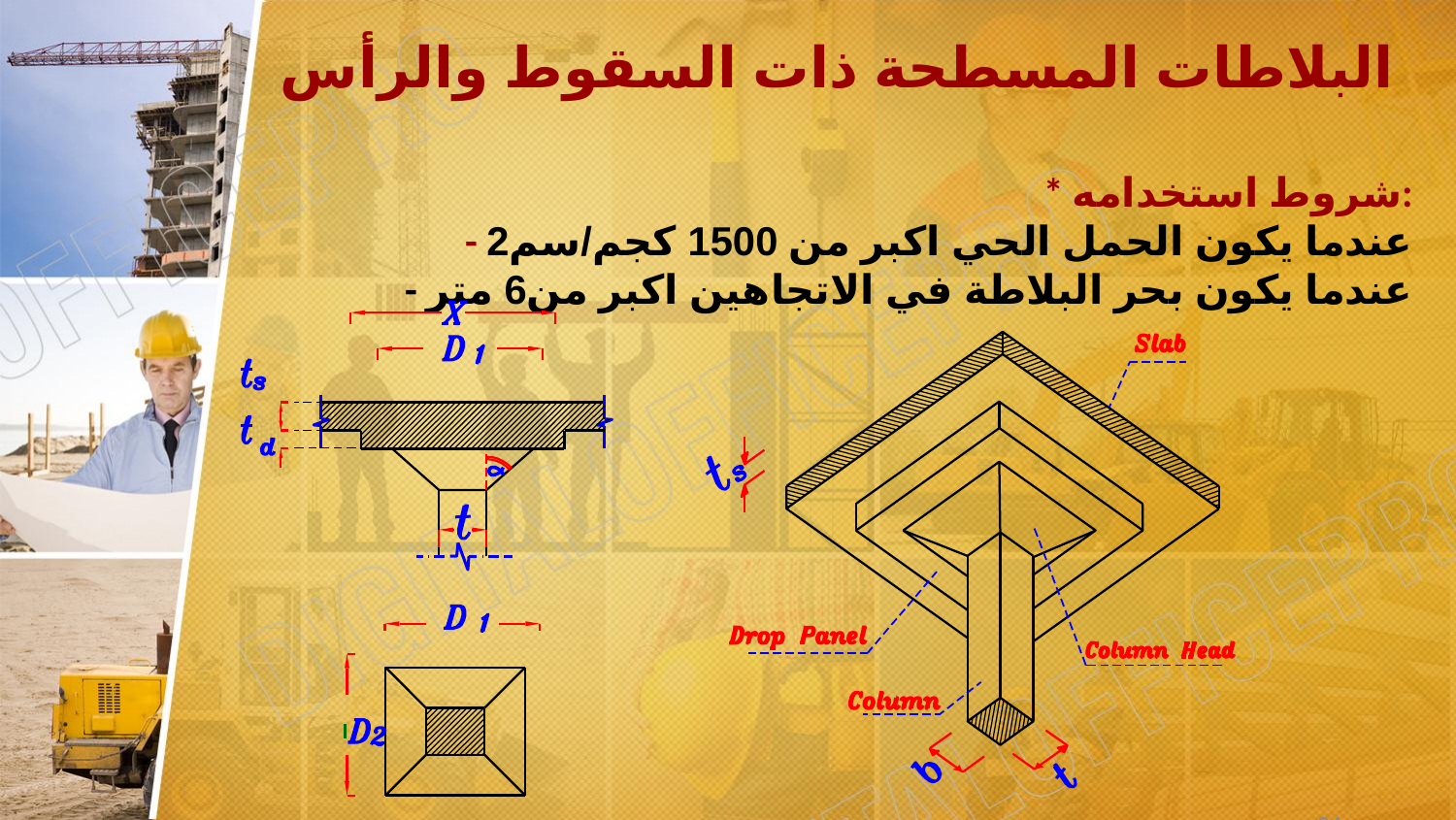

البلاطات المسطحة ذات السقوط والرأس

* شروط استخدامه:
          - عندما يكون الحمل الحي اكبر من 1500 كجم/سم2
          - عندما يكون بحر البلاطة في الاتجاهين اكبر من6 متر

34